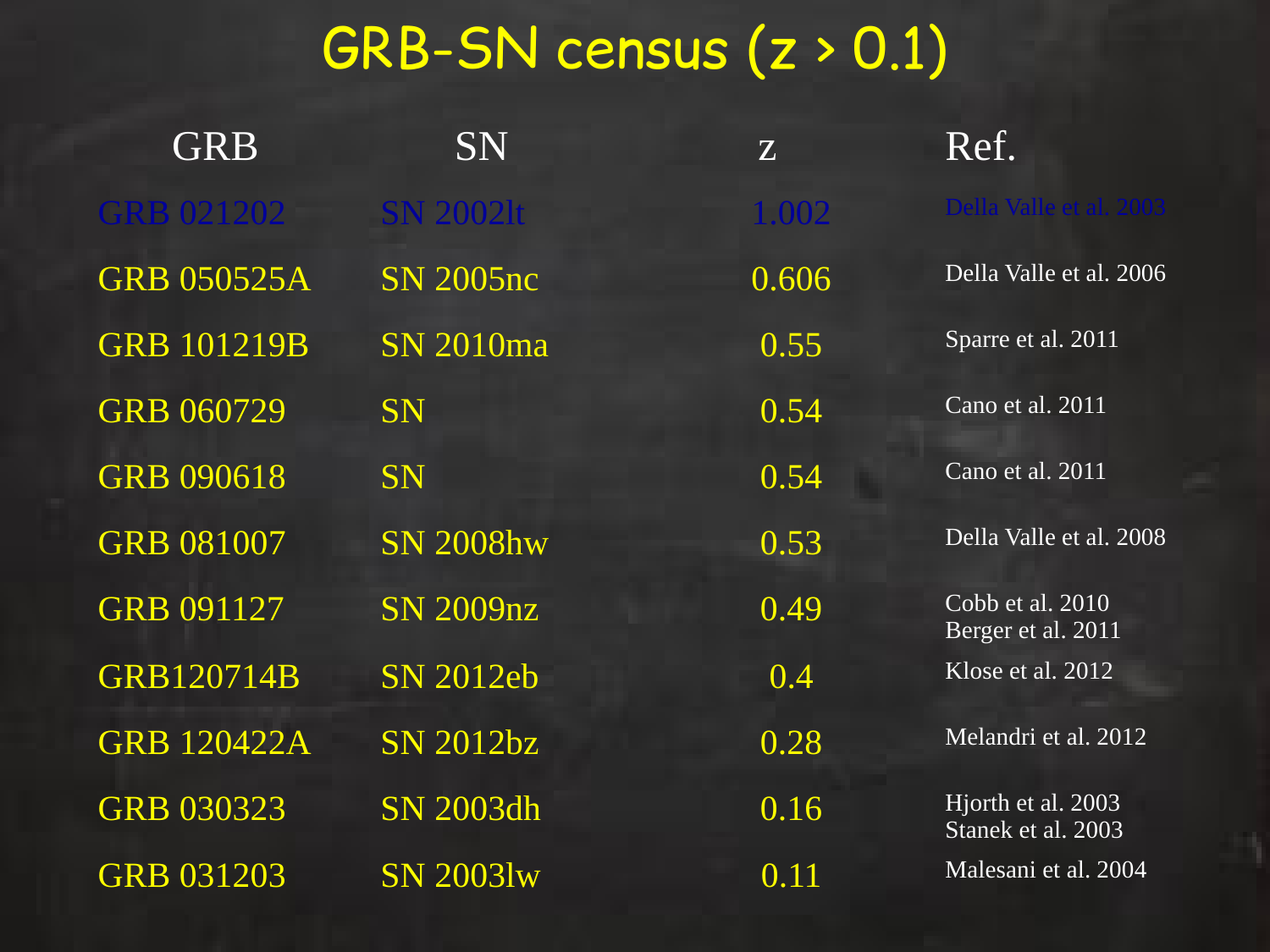

# GRB-SN census (z > 0.1)
| GRB | SN | z | Ref. |
| --- | --- | --- | --- |
| GRB 021202 | SN 2002lt | 1.002 | Della Valle et al. 2003 |
| GRB 050525A | SN 2005nc | 0.606 | Della Valle et al. 2006 |
| GRB 101219B | SN 2010ma | 0.55 | Sparre et al. 2011 |
| GRB 060729 | SN | 0.54 | Cano et al. 2011 |
| GRB 090618 | SN | 0.54 | Cano et al. 2011 |
| GRB 081007 | SN 2008hw | 0.53 | Della Valle et al. 2008 |
| GRB 091127 | SN 2009nz | 0.49 | Cobb et al. 2010 Berger et al. 2011 |
| GRB120714B | SN 2012eb | 0.4 | Klose et al. 2012 |
| GRB 120422A | SN 2012bz | 0.28 | Melandri et al. 2012 |
| GRB 030323 | SN 2003dh | 0.16 | Hjorth et al. 2003 Stanek et al. 2003 |
| GRB 031203 | SN 2003lw | 0.11 | Malesani et al. 2004 |